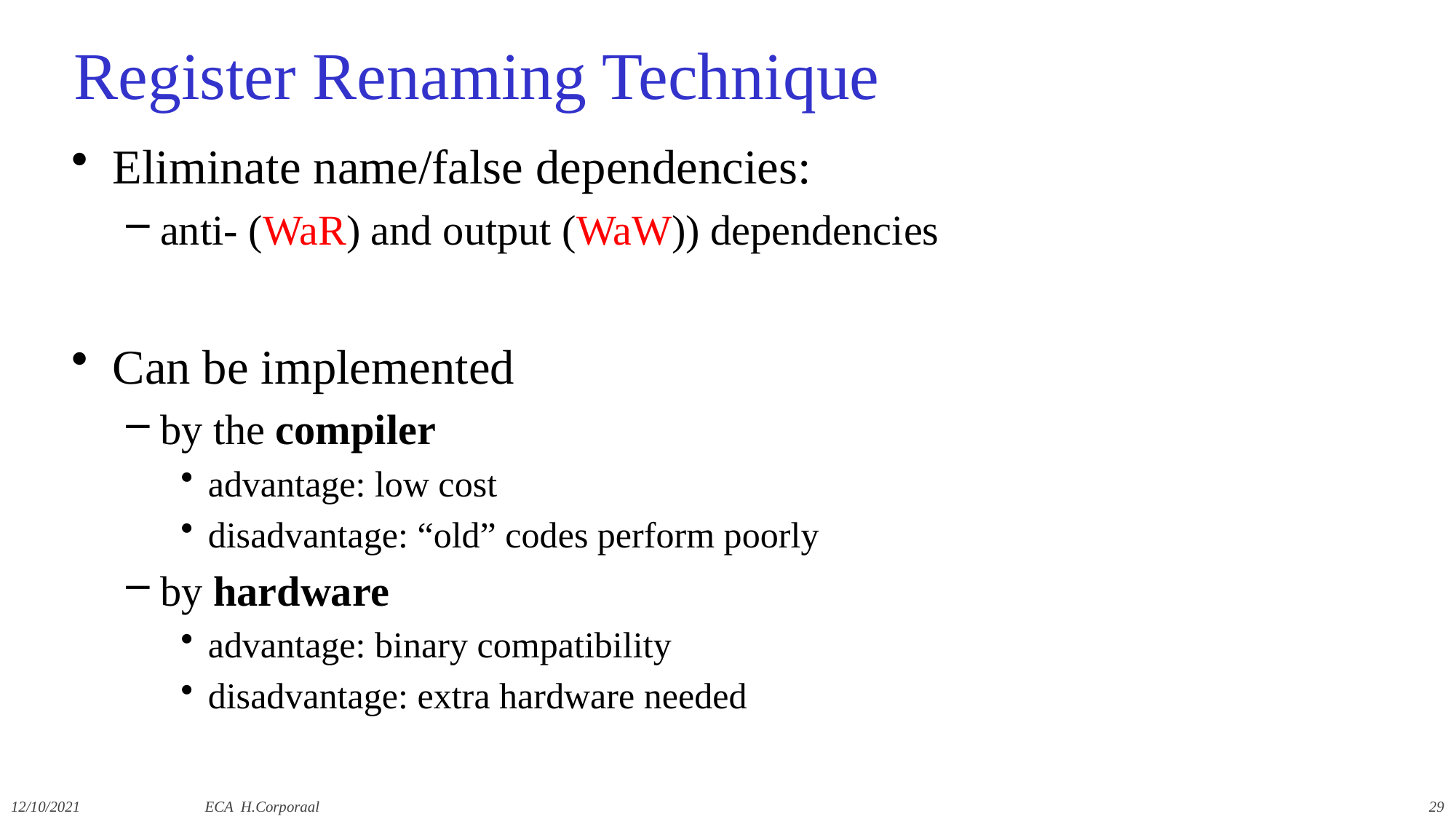

# Register Renaming Technique
Eliminate name/false dependencies:
anti- (WaR) and output (WaW)) dependencies

Can be implemented
by the compiler
advantage: low cost
disadvantage: “old” codes perform poorly
by hardware
advantage: binary compatibility
disadvantage: extra hardware needed
12/10/2021
ECA  H.Corporaal
29